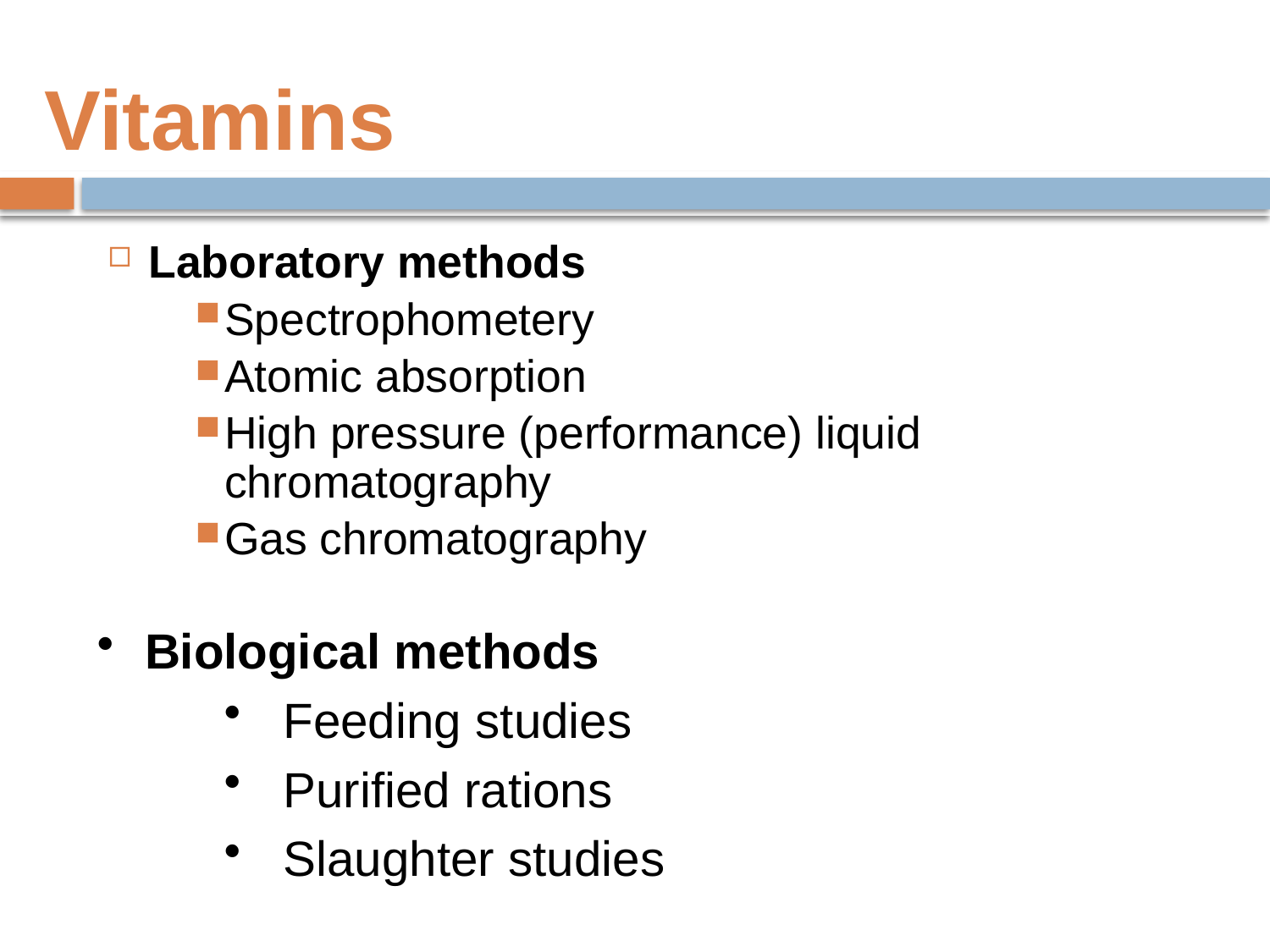

# Vitamins
Laboratory methods
Spectrophometery
Atomic absorption
High pressure (performance) liquid chromatography
Gas chromatography

Biological methods
  Feeding studies
  Purified rations
  Slaughter studies